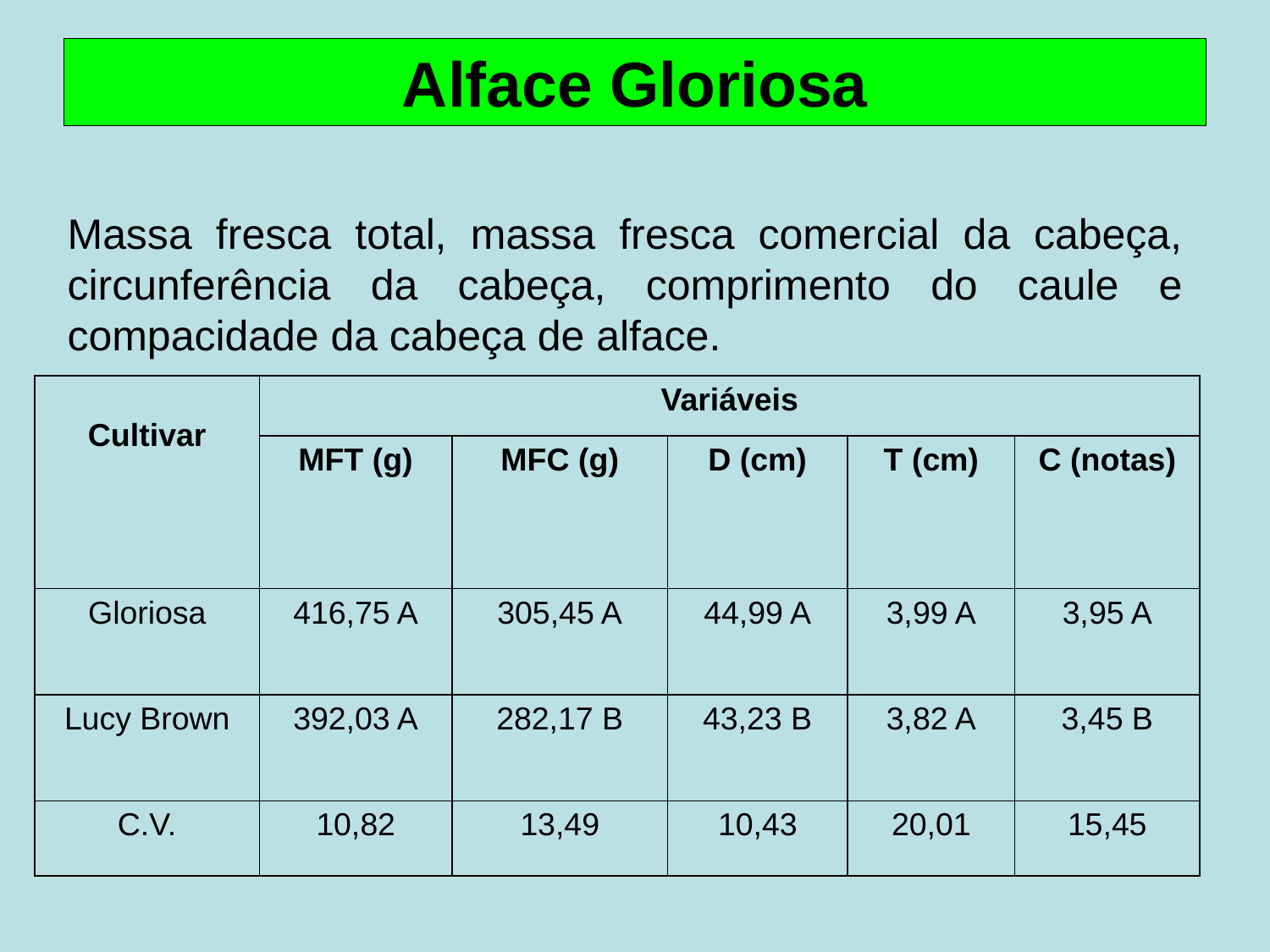

# Alface Gloriosa
Massa fresca total, massa fresca comercial da cabeça, circunferência da cabeça, comprimento do caule e compacidade da cabeça de alface.
| Cultivar | Variáveis |  |  |  |  |
| --- | --- | --- | --- | --- | --- |
|  | MFT (g) | MFC (g) | D (cm) | T (cm) | C (notas) |
| Gloriosa | 416,75 A | 305,45 A | 44,99 A | 3,99 A | 3,95 A |
| Lucy Brown | 392,03 A | 282,17 B | 43,23 B | 3,82 A | 3,45 B |
| C.V. | 10,82 | 13,49 | 10,43 | 20,01 | 15,45 |